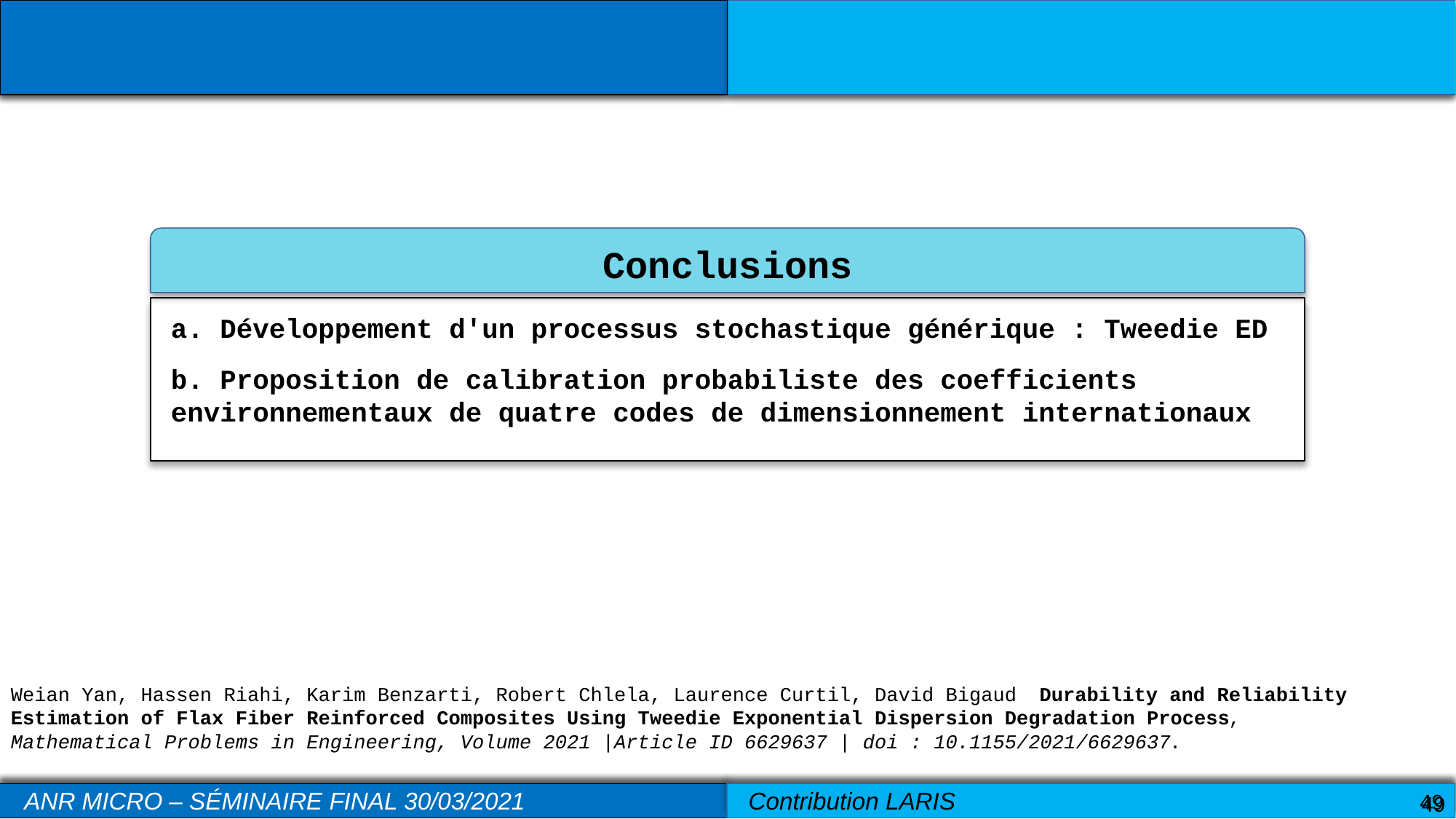

Conclusions

a. Développement d'un processus stochastique générique : Tweedie ED
b. Proposition de calibration probabiliste des coefficients environnementaux de quatre codes de dimensionnement internationaux
Weian Yan, Hassen Riahi, Karim Benzarti, Robert Chlela, Laurence Curtil, David Bigaud  Durability and Reliability Estimation of Flax Fiber Reinforced Composites Using Tweedie Exponential Dispersion Degradation Process, Mathematical Problems in Engineering, Volume 2021 |Article ID 6629637 | doi : 10.1155/2021/6629637.
49